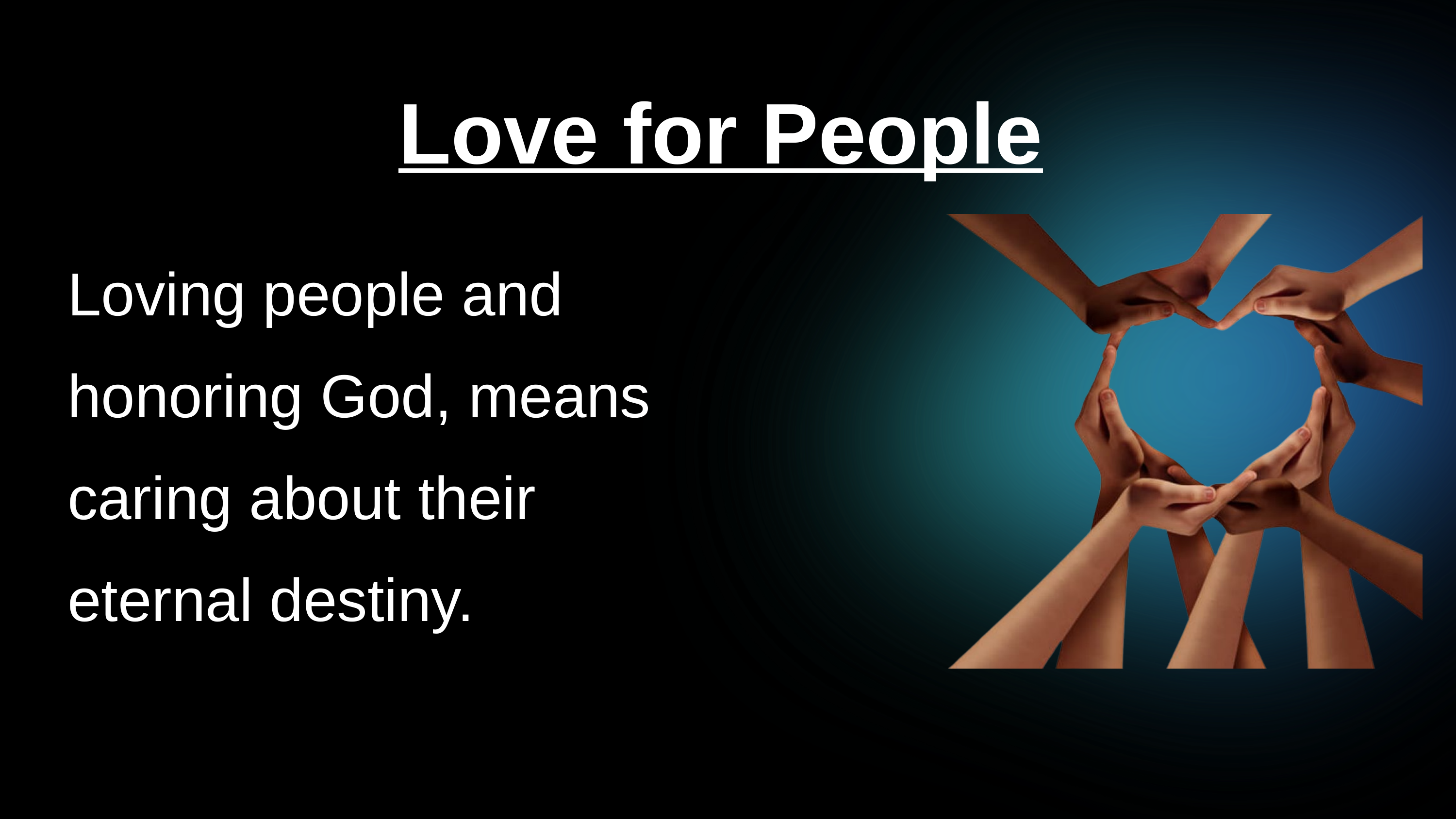

Love for People

Loving people and honoring God, means caring about their eternal destiny.